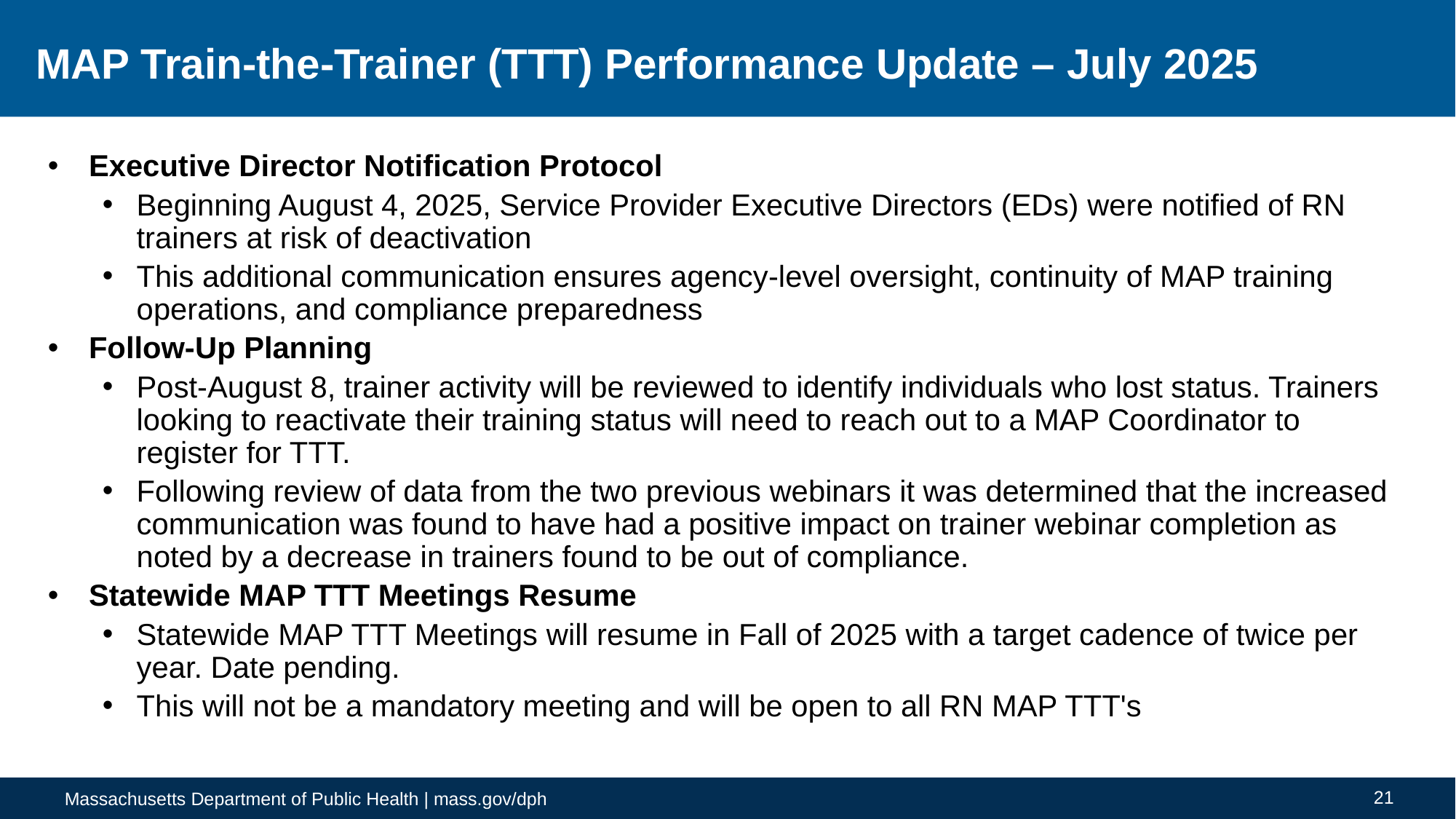

# MAP Train-the-Trainer (TTT) Performance Update – July 2025

Executive Director Notification Protocol
Beginning August 4, 2025, Service Provider Executive Directors (EDs) were notified of RN trainers at risk of deactivation
This additional communication ensures agency-level oversight, continuity of MAP training operations, and compliance preparedness
Follow-Up Planning
Post-August 8, trainer activity will be reviewed to identify individuals who lost status. Trainers looking to reactivate their training status will need to reach out to a MAP Coordinator to register for TTT.
Following review of data from the two previous webinars it was determined that the increased communication was found to have had a positive impact on trainer webinar completion as noted by a decrease in trainers found to be out of compliance.
Statewide MAP TTT Meetings Resume
Statewide MAP TTT Meetings will resume in Fall of 2025 with a target cadence of twice per year. Date pending.
This will not be a mandatory meeting and will be open to all RN MAP TTT's

21